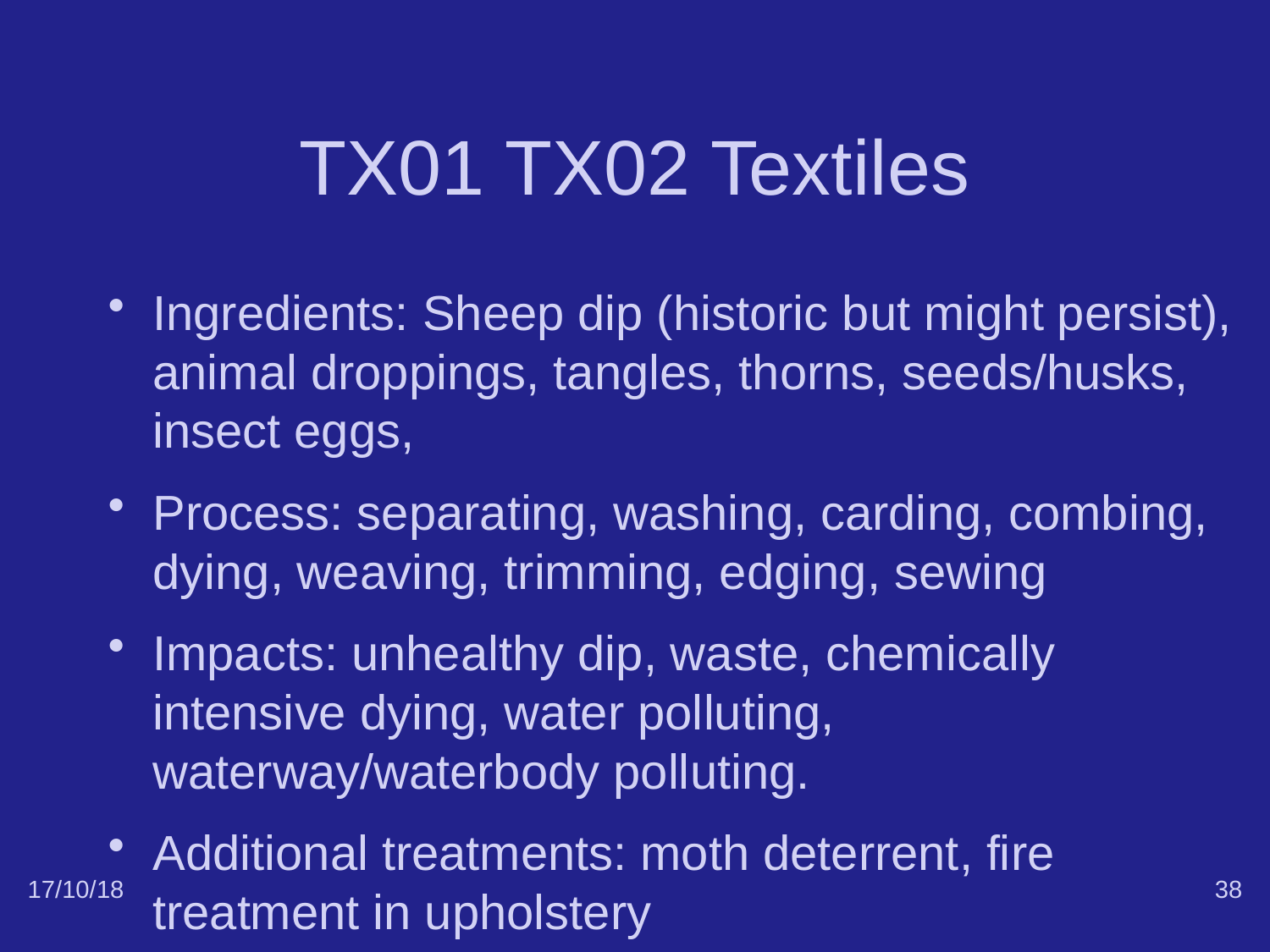

# TX01 TX02 Textiles
Ingredients: Sheep dip (historic but might persist), animal droppings, tangles, thorns, seeds/husks, insect eggs,
Process: separating, washing, carding, combing, dying, weaving, trimming, edging, sewing
Impacts: unhealthy dip, waste, chemically intensive dying, water polluting, waterway/waterbody polluting.
Additional treatments: moth deterrent, fire treatment in upholstery
17/10/18
38